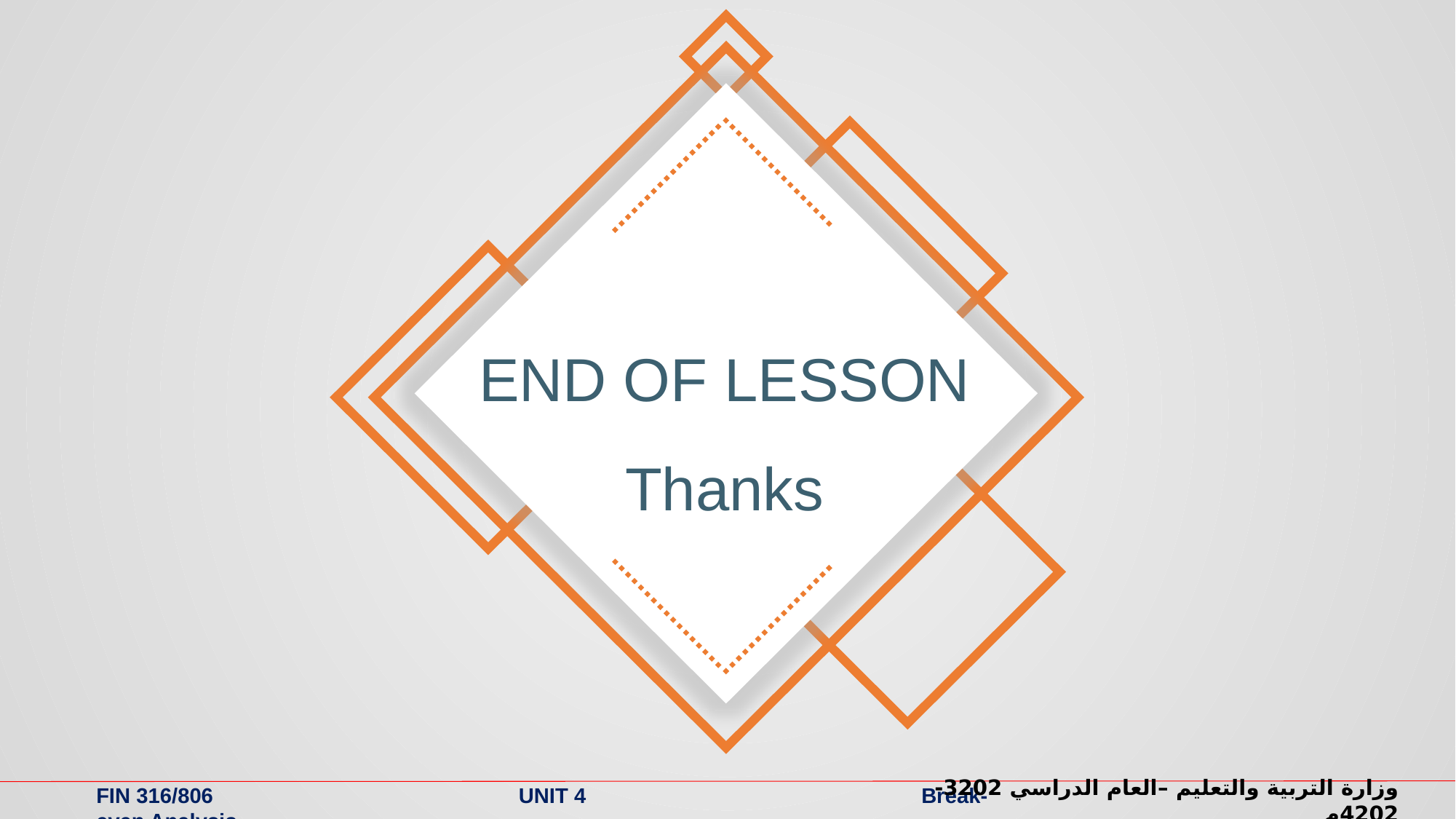

END OF LESSON
Thanks

وزارة التربية والتعليم –العام الدراسي 2023-2024م
FIN 316/806                                                   UNIT 4                                                        Break-even Analysis